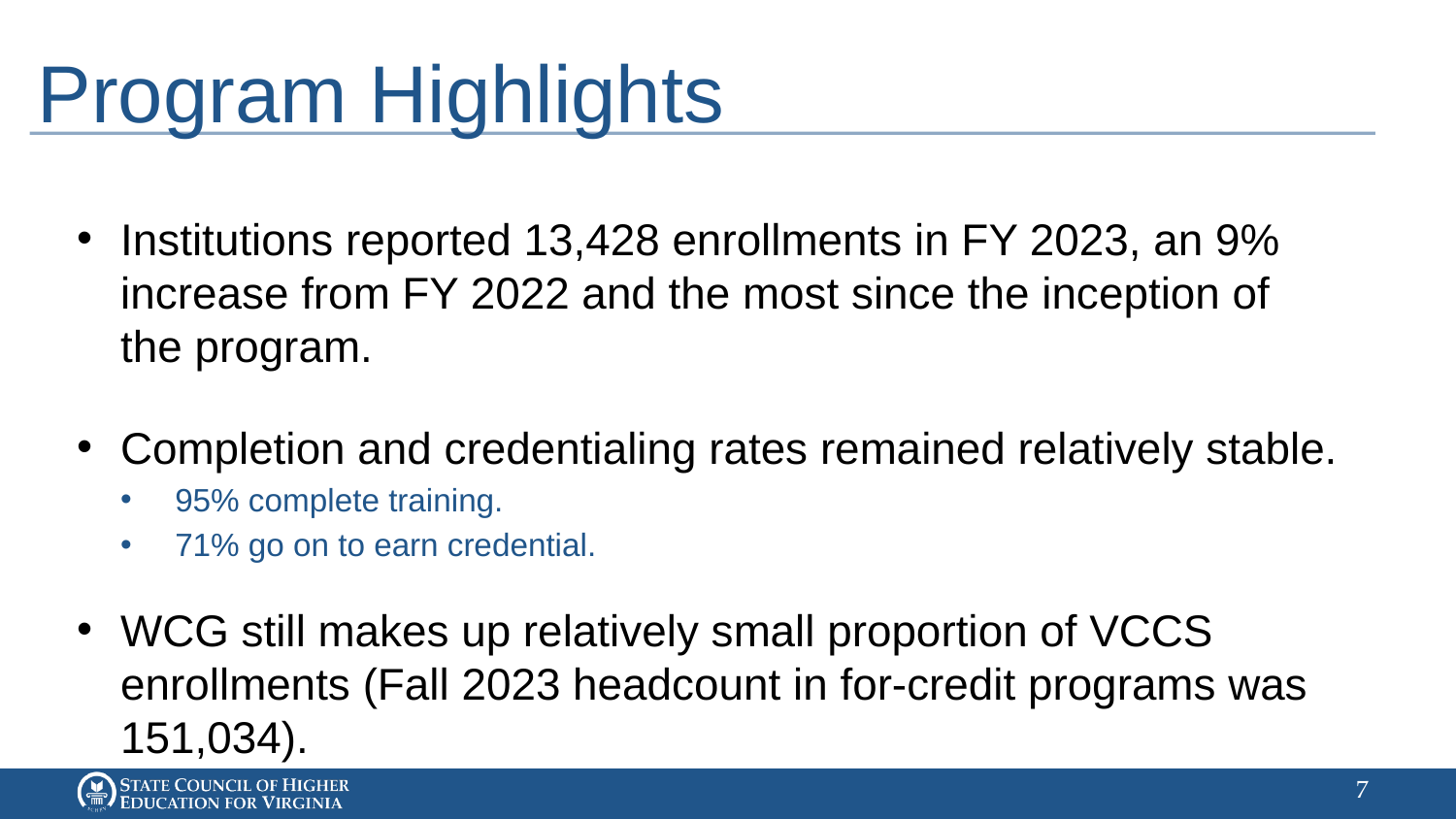

# Program Highlights
Institutions reported 13,428 enrollments in FY 2023, an 9% increase from FY 2022 and the most since the inception of the program.

Completion and credentialing rates remained relatively stable.
95% complete training.
71% go on to earn credential.

WCG still makes up relatively small proportion of VCCS enrollments (Fall 2023 headcount in for-credit programs was 151,034).

7